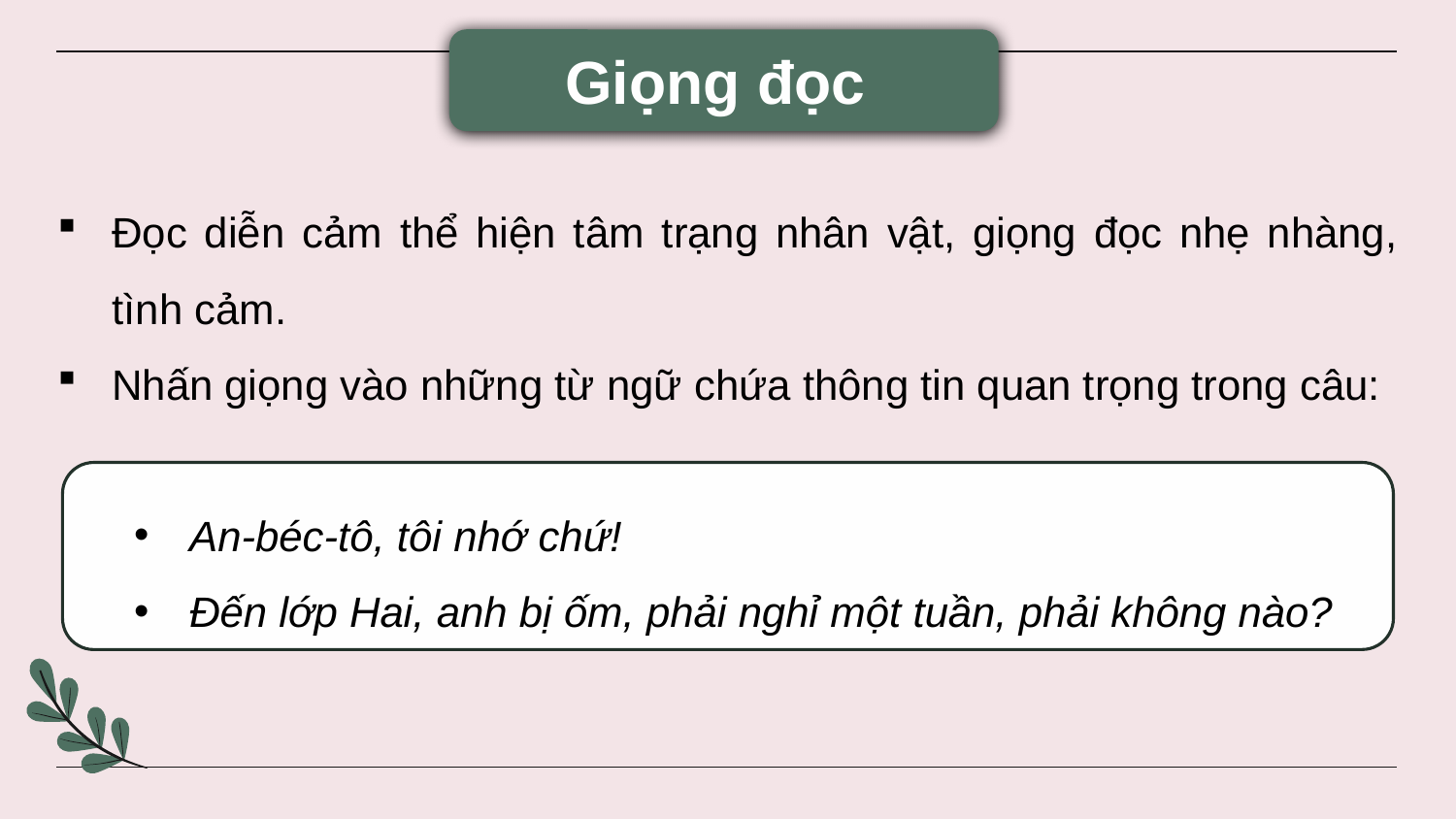

Giọng đọc
Đọc diễn cảm thể hiện tâm trạng nhân vật, giọng đọc nhẹ nhàng, tình cảm.
Nhấn giọng vào những từ ngữ chứa thông tin quan trọng trong câu:

An-béc-tô, tôi nhớ chứ!
Đến lớp Hai, anh bị ốm, phải nghỉ một tuần, phải không nào?